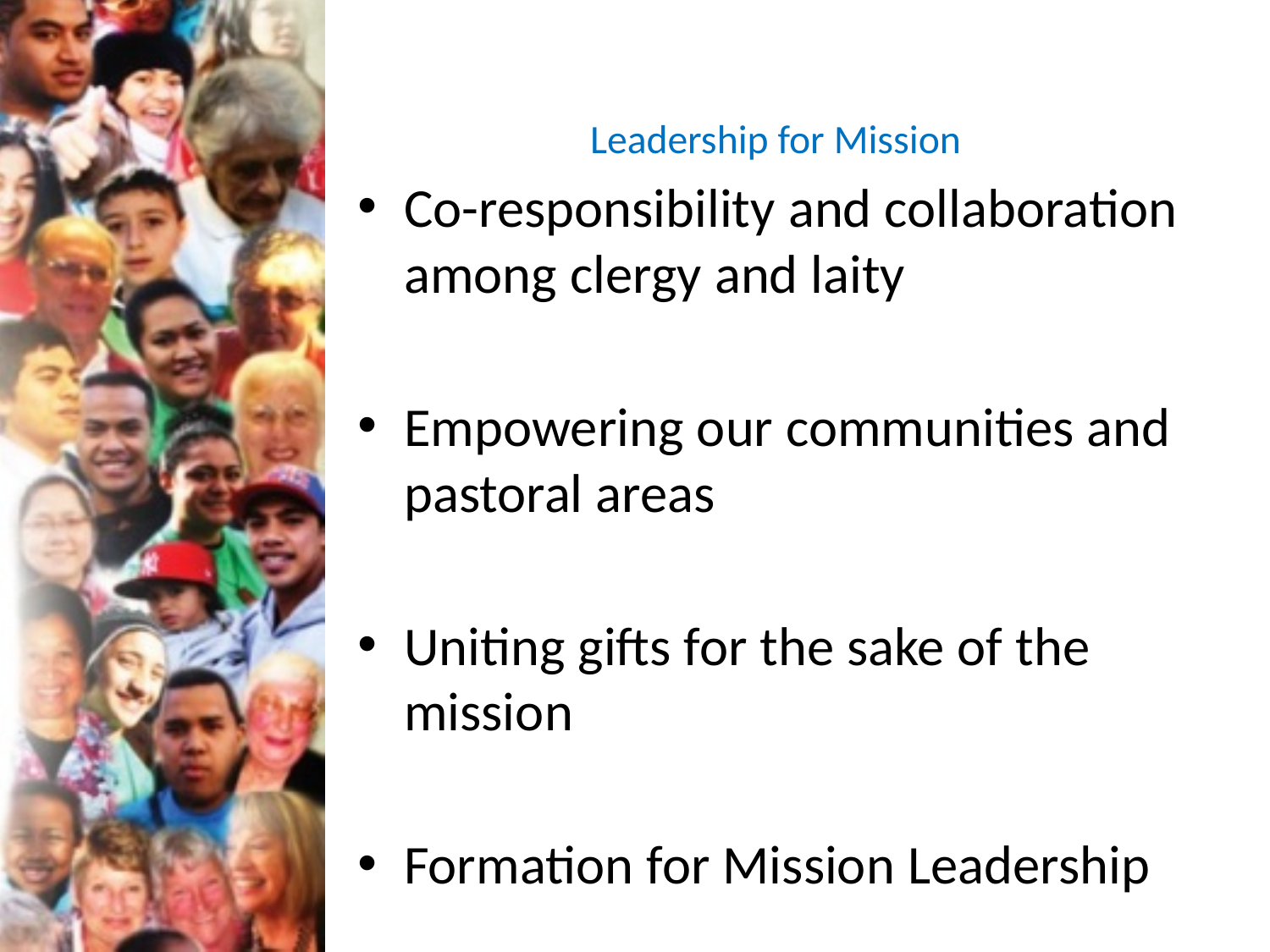

# Leadership for Mission
Co-responsibility and collaboration among clergy and laity

Empowering our communities and pastoral areas

Uniting gifts for the sake of the mission

Formation for Mission Leadership